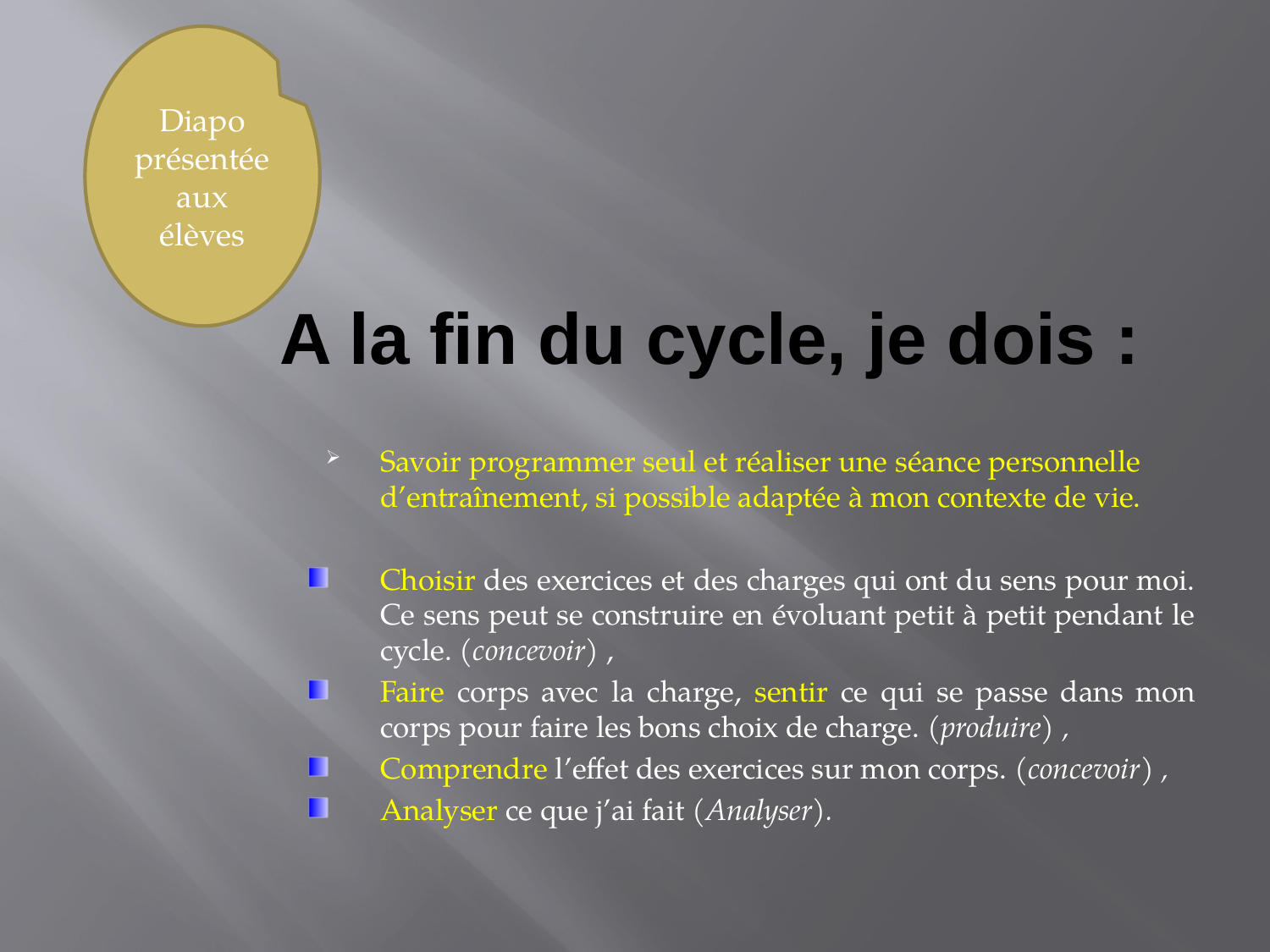

Diapo présentée aux élèves
# A la fin du cycle, je dois :
Savoir programmer seul et réaliser une séance personnelle d’entraînement, si possible adaptée à mon contexte de vie.

Choisir des exercices et des charges qui ont du sens pour moi. Ce sens peut se construire en évoluant petit à petit pendant le cycle. (concevoir) ,
Faire corps avec la charge, sentir ce qui se passe dans mon corps pour faire les bons choix de charge. (produire) ,
Comprendre l’effet des exercices sur mon corps. (concevoir) ,
Analyser ce que j’ai fait (Analyser).